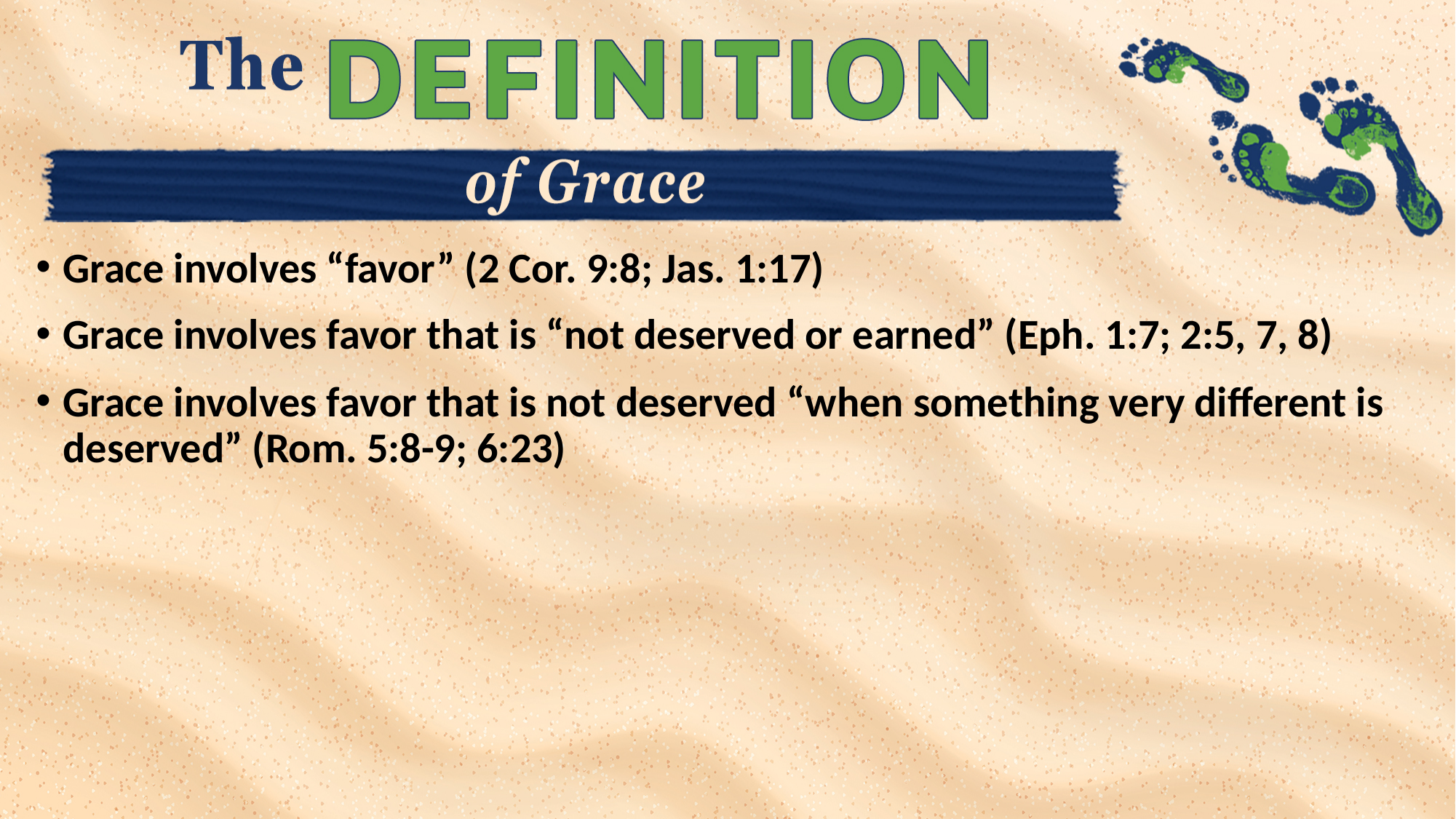

Grace involves “favor” (2 Cor. 9:8; Jas. 1:17)
Grace involves favor that is “not deserved or earned” (Eph. 1:7; 2:5, 7, 8)
Grace involves favor that is not deserved “when something very different is deserved” (Rom. 5:8-9; 6:23)